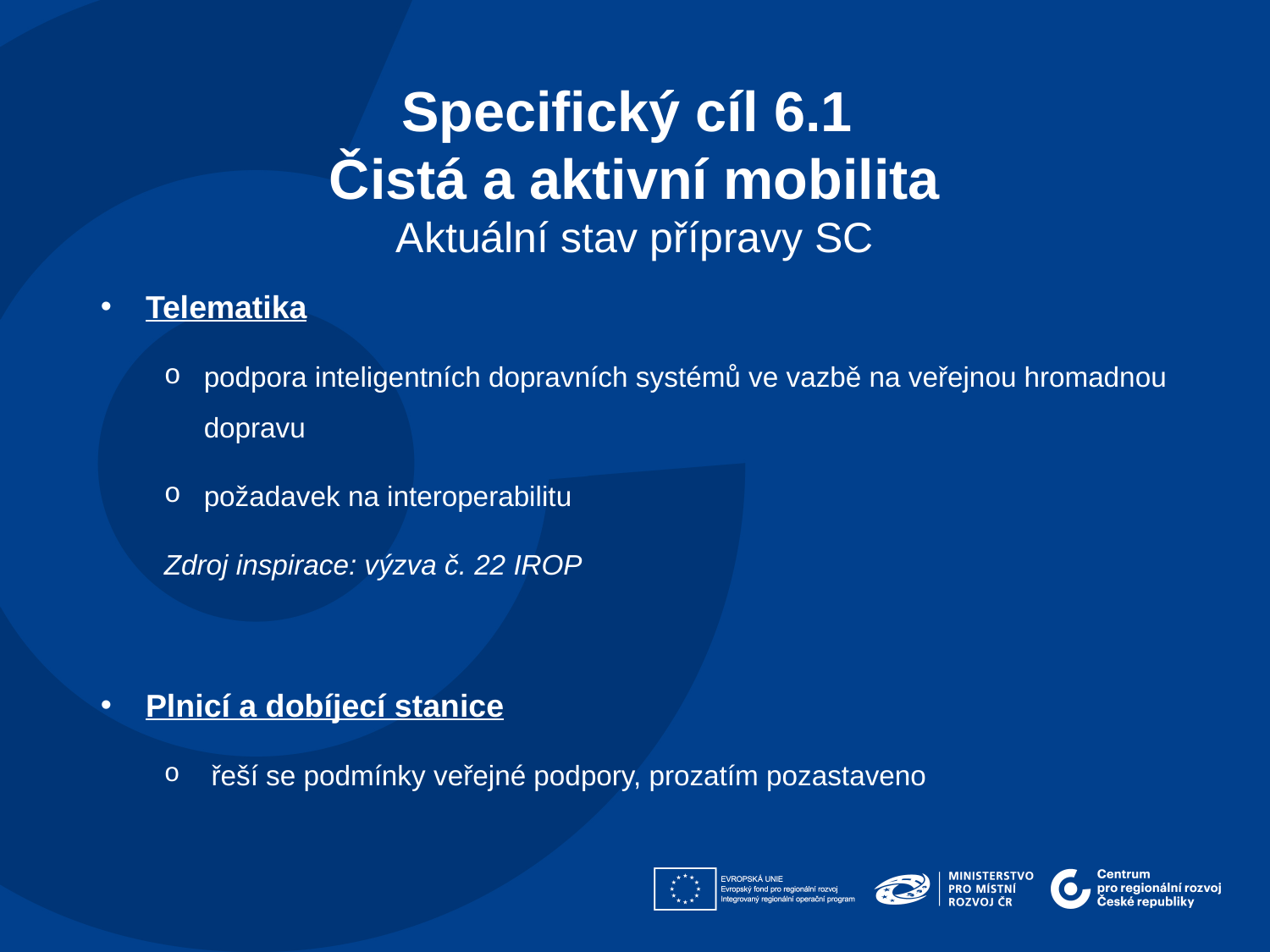

Specifický cíl 6.1
Čistá a aktivní mobilita
Aktuální stav přípravy SC
Telematika
podpora inteligentních dopravních systémů ve vazbě na veřejnou hromadnou dopravu
požadavek na interoperabilitu
Zdroj inspirace: výzva č. 22 IROP

Plnicí a dobíjecí stanice
 řeší se podmínky veřejné podpory, prozatím pozastaveno